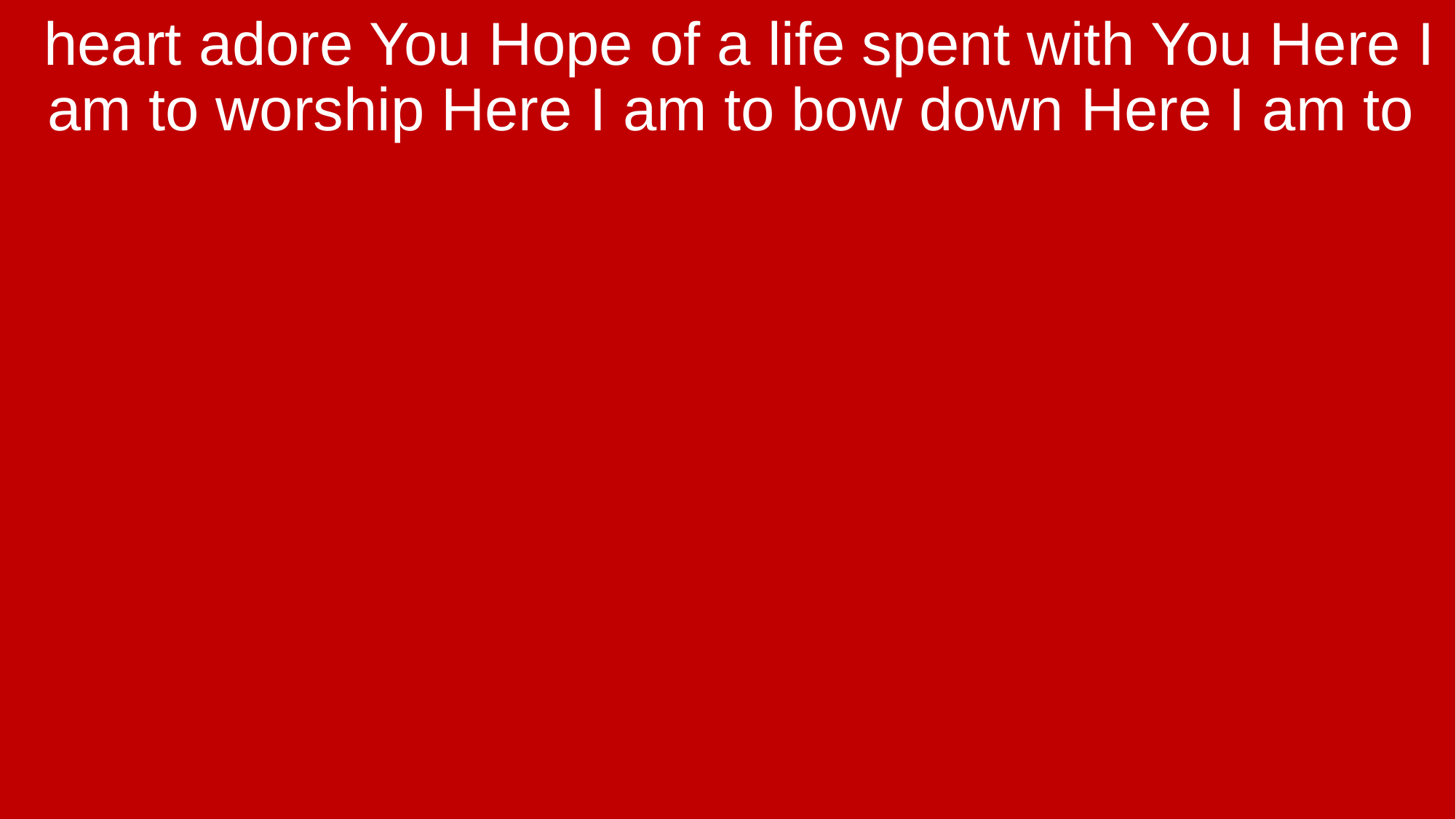

heart adore You Hope of a life spent with You Here I am to worship Here I am to bow down Here I am to